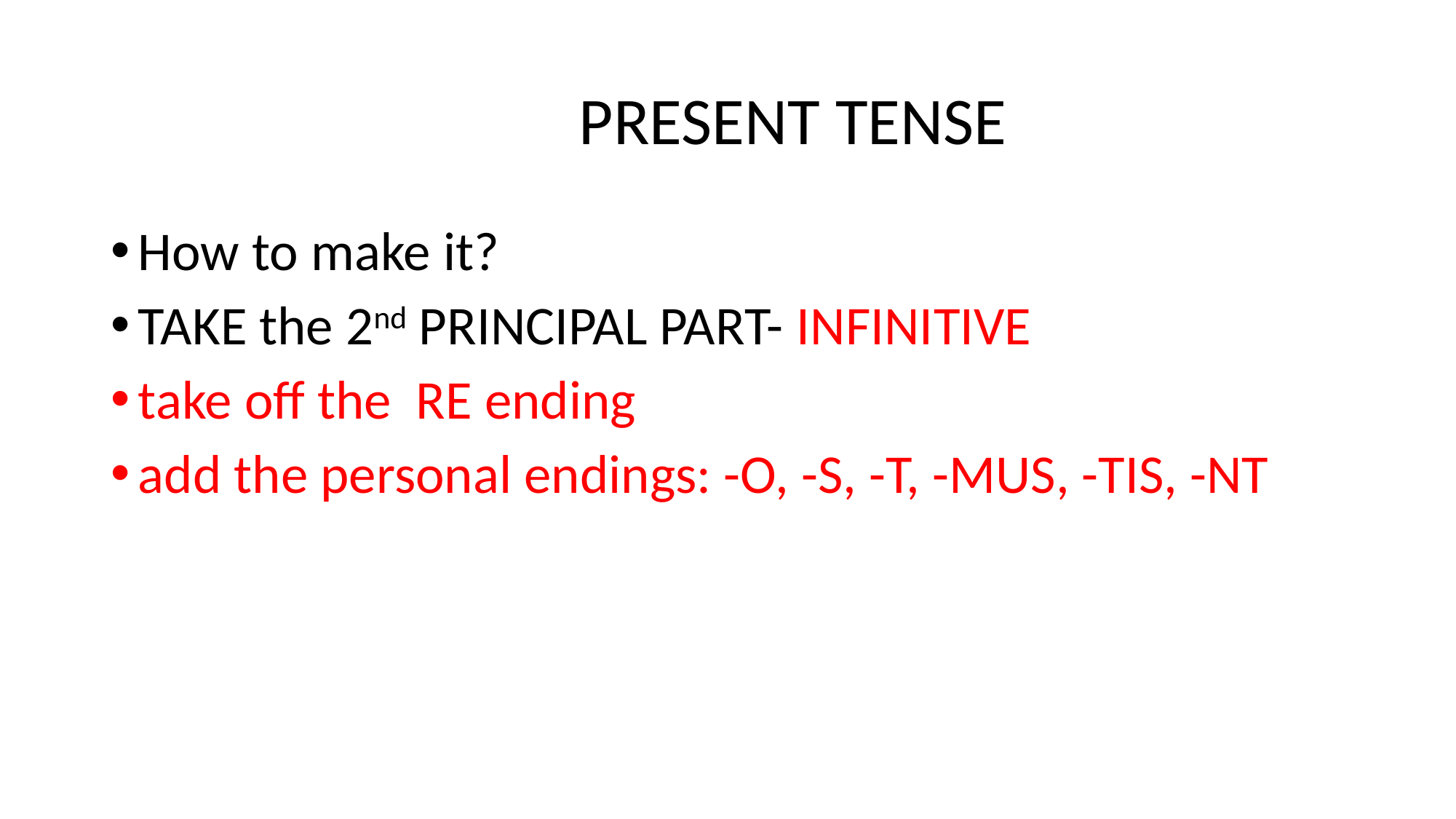

# PRESENT TENSE
How to make it?
TAKE the 2nd PRINCIPAL PART- INFINITIVE
take off the  RE ending
add the personal endings: -O, -S, -T, -MUS, -TIS, -NT